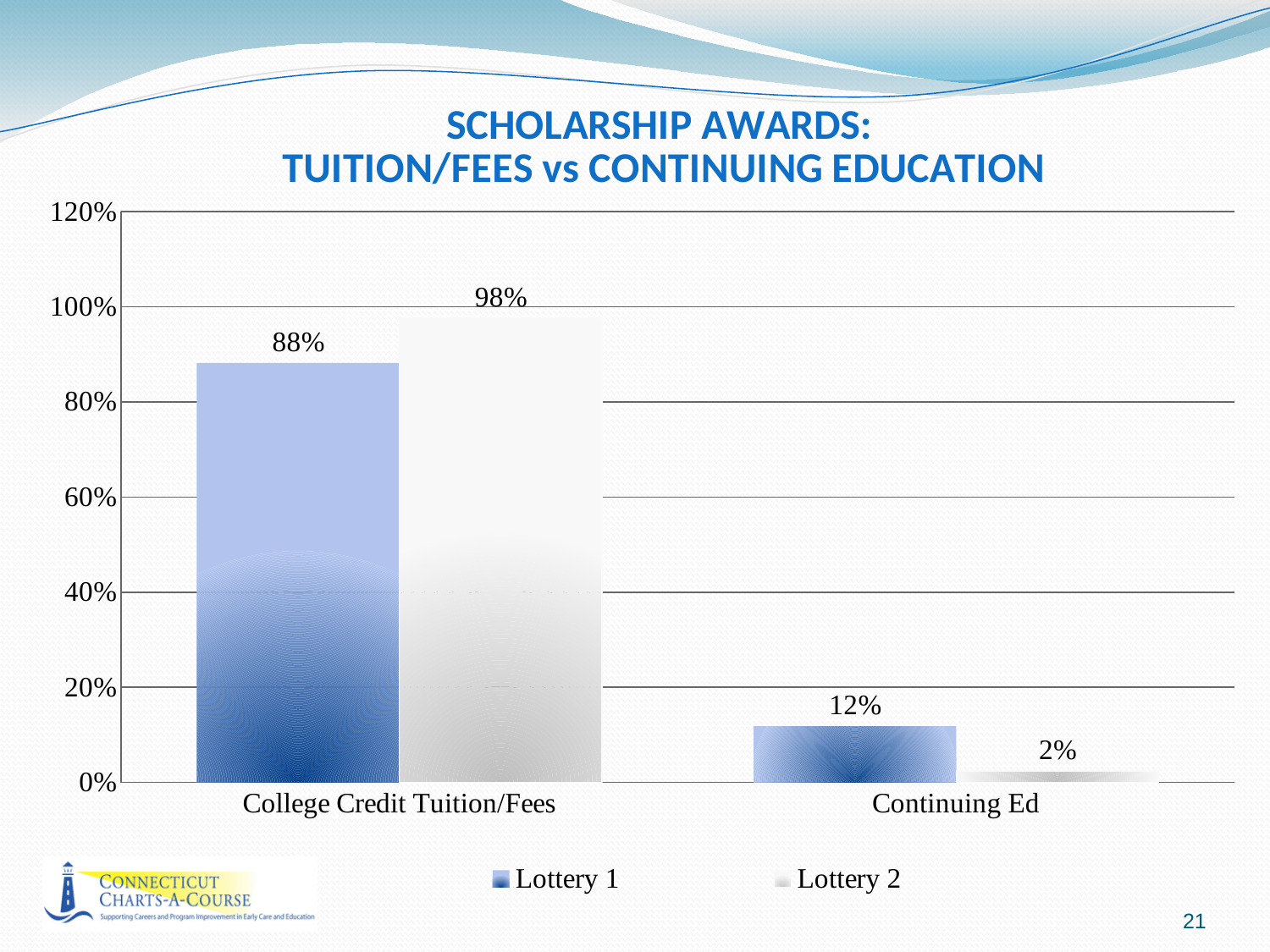

### Chart: SCHOLARSHIP AWARDS:
TUITION/FEES vs CONTINUING EDUCATION

| Category | Lottery 1 | Lottery 2 |
|---|---|---|
| College Credit Tuition/Fees | 0.8818727272727266 | 0.97612 |
| Continuing Ed | 0.11812727272727329 | 0.023880000000000002 |
21